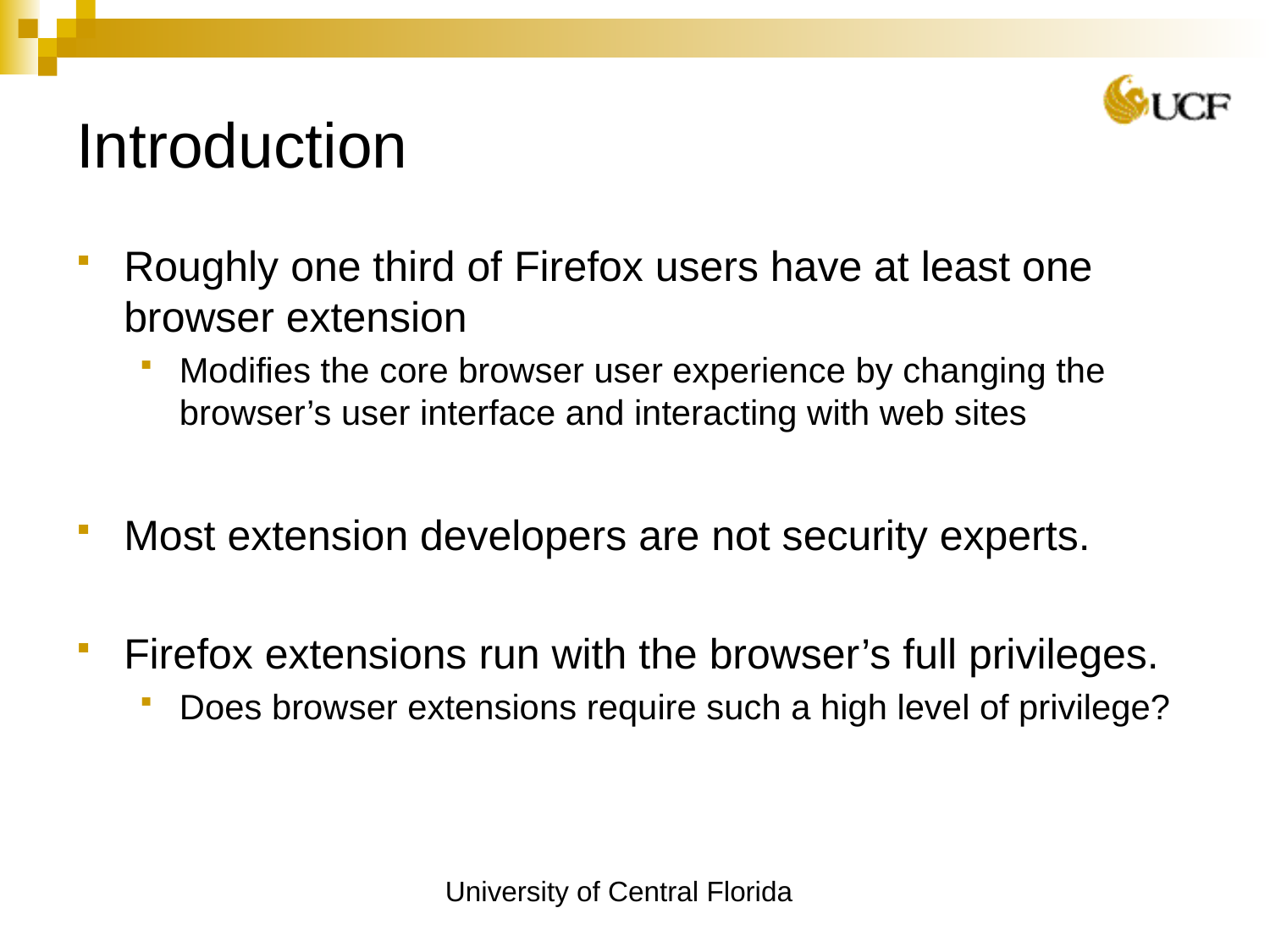

# Introduction
Roughly one third of Firefox users have at least one browser extension
Modifies the core browser user experience by changing the browser’s user interface and interacting with web sites

Most extension developers are not security experts.

Firefox extensions run with the browser’s full privileges.
Does browser extensions require such a high level of privilege?